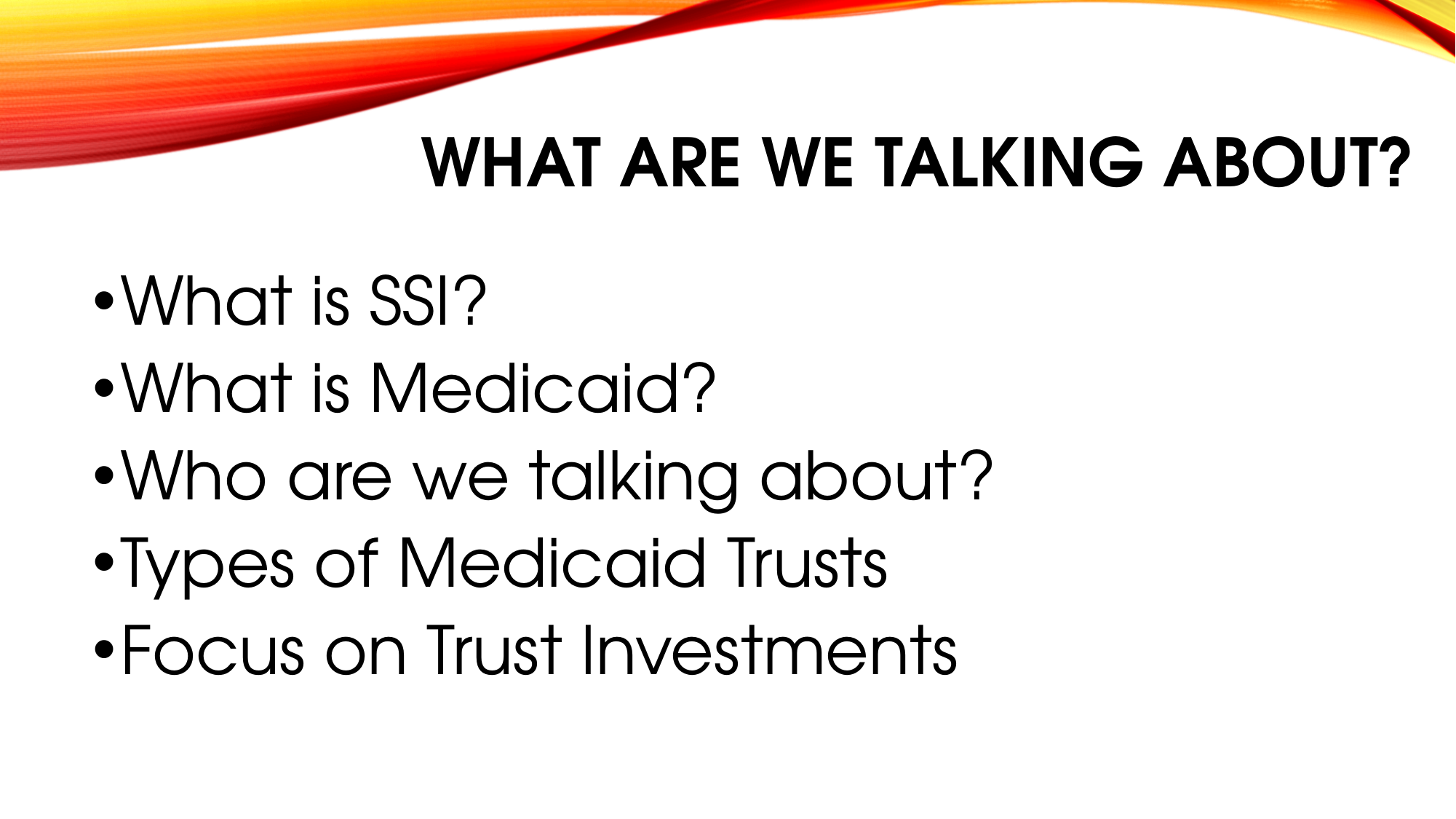

# What are we talking about?
What is SSI?
What is Medicaid?
Who are we talking about?
Types of Medicaid Trusts
Focus on Trust Investments